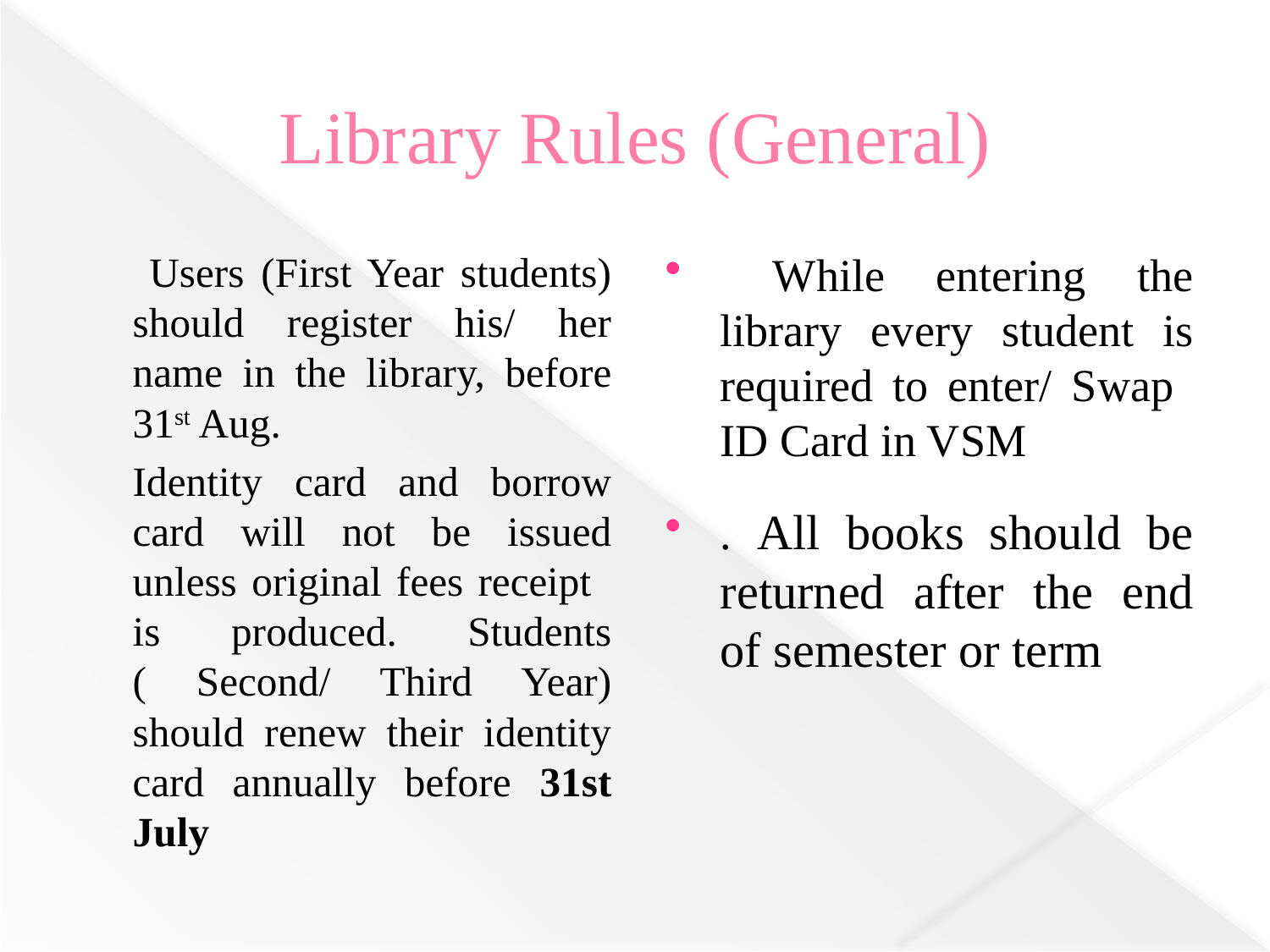

# Library Rules (General)
	 Users (First Year students) should register his/ her name in the library, before 31st Aug.
	Identity card and borrow card will not be issued unless original fees receipt 	is produced. Students ( Second/ Third Year) should renew their identity card annually before 31st July
 While entering the library every student is required to enter/ Swap  ID Card in VSM

. All books should be returned after the end of semester or term